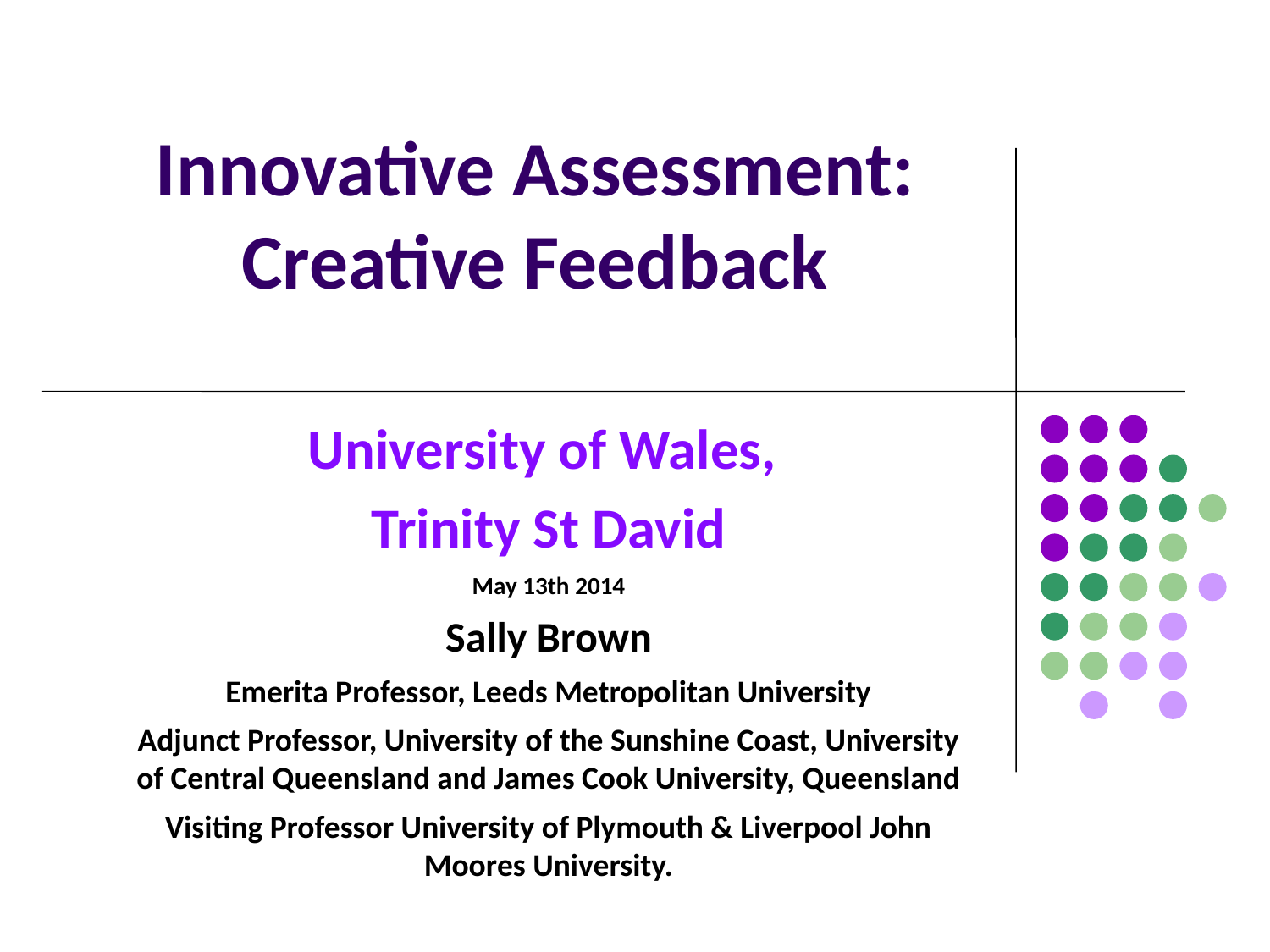

# Innovative Assessment: Creative Feedback
University of Wales,
Trinity St David
May 13th 2014
Sally Brown
Emerita Professor, Leeds Metropolitan University
Adjunct Professor, University of the Sunshine Coast, University of Central Queensland and James Cook University, Queensland
Visiting Professor University of Plymouth & Liverpool John Moores University.